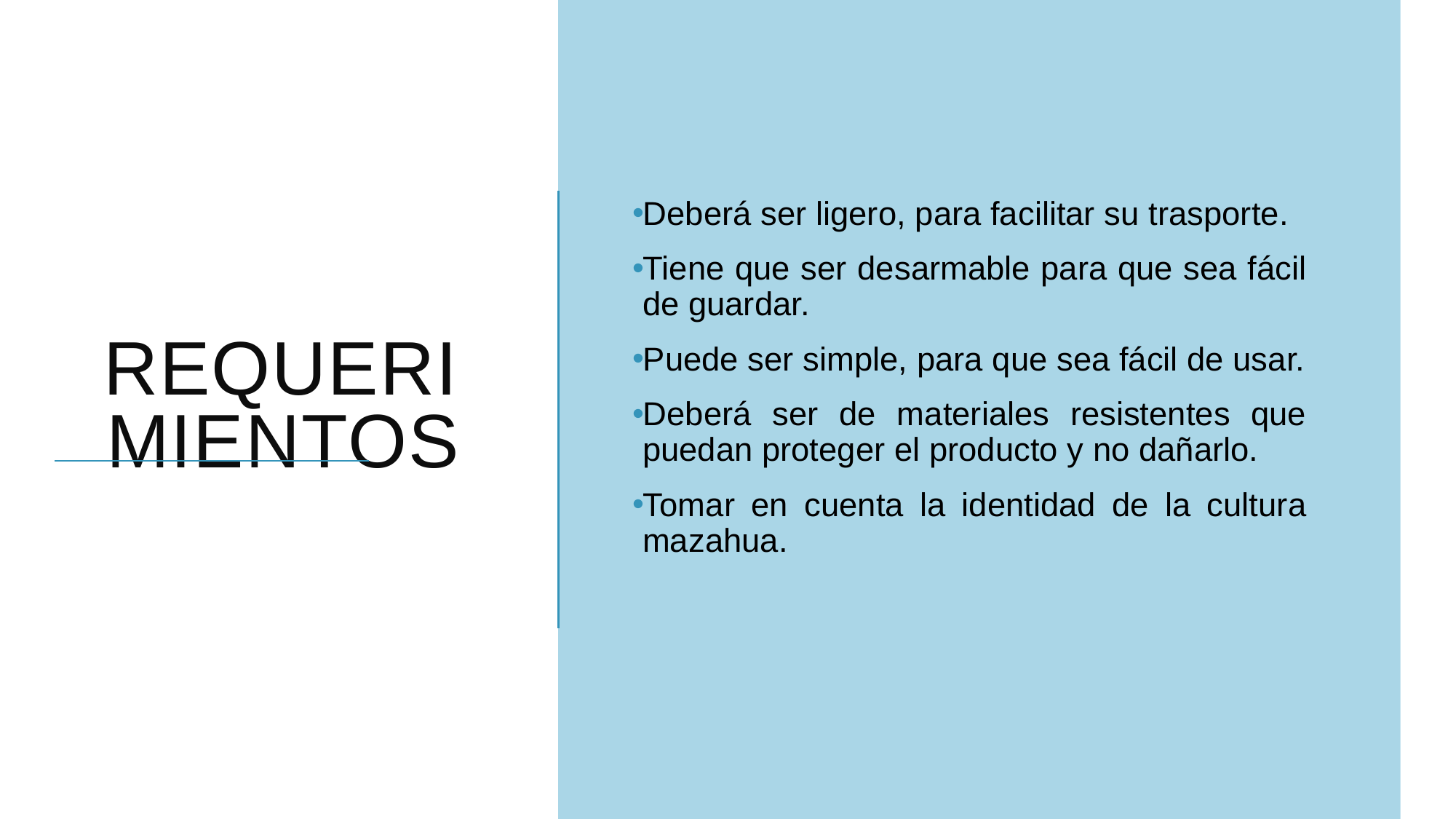

# Requerimientos
Deberá ser ligero, para facilitar su trasporte.
Tiene que ser desarmable para que sea fácil de guardar.
Puede ser simple, para que sea fácil de usar.
Deberá ser de materiales resistentes que puedan proteger el producto y no dañarlo.
Tomar en cuenta la identidad de la cultura mazahua.